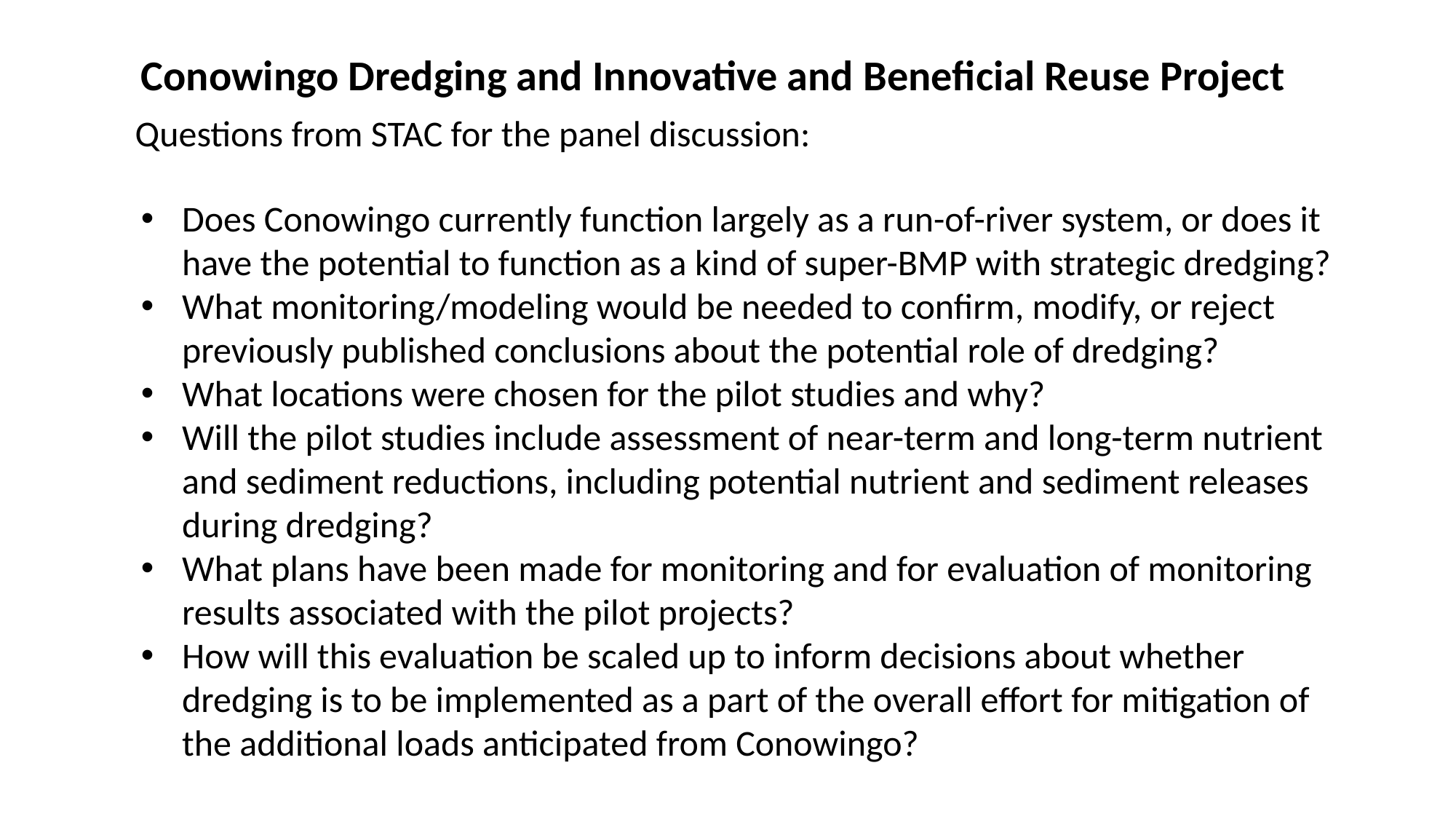

Conowingo Dredging and Innovative and Beneficial Reuse Project
Questions from STAC for the panel discussion:
Does Conowingo currently function largely as a run-of-river system, or does it have the potential to function as a kind of super-BMP with strategic dredging?
What monitoring/modeling would be needed to confirm, modify, or reject previously published conclusions about the potential role of dredging?
What locations were chosen for the pilot studies and why?
Will the pilot studies include assessment of near-term and long-term nutrient and sediment reductions, including potential nutrient and sediment releases during dredging?
What plans have been made for monitoring and for evaluation of monitoring results associated with the pilot projects?
How will this evaluation be scaled up to inform decisions about whether dredging is to be implemented as a part of the overall effort for mitigation of the additional loads anticipated from Conowingo?